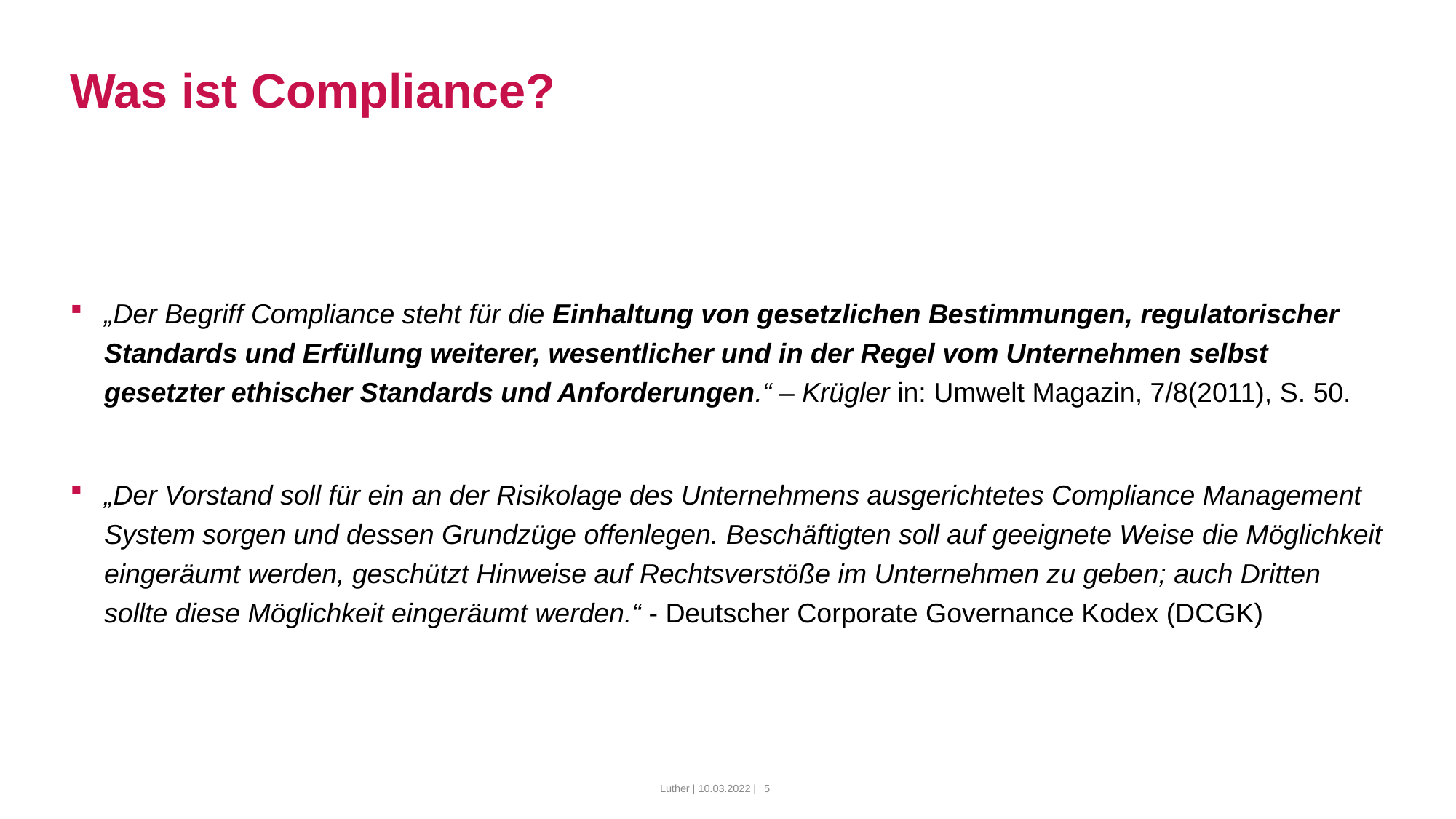

# Was ist Compliance?
„Der Begriff Compliance steht für die Einhaltung von gesetzlichen Bestimmungen, regulatorischer Standards und Erfüllung weiterer, wesentlicher und in der Regel vom Unternehmen selbst gesetzter ethischer Standards und Anforderungen.“ – Krügler in: Umwelt Magazin, 7/8(2011), S. 50.

„Der Vorstand soll für ein an der Risikolage des Unternehmens ausgerichtetes Compliance Management System sorgen und dessen Grundzüge offenlegen. Beschäftigten soll auf geeignete Weise die Möglichkeit eingeräumt werden, geschützt Hinweise auf Rechtsverstöße im Unternehmen zu geben; auch Dritten sollte diese Möglichkeit eingeräumt werden.“ - Deutscher Corporate Governance Kodex (DCGK)

Luther | 10.03.2022 |
5